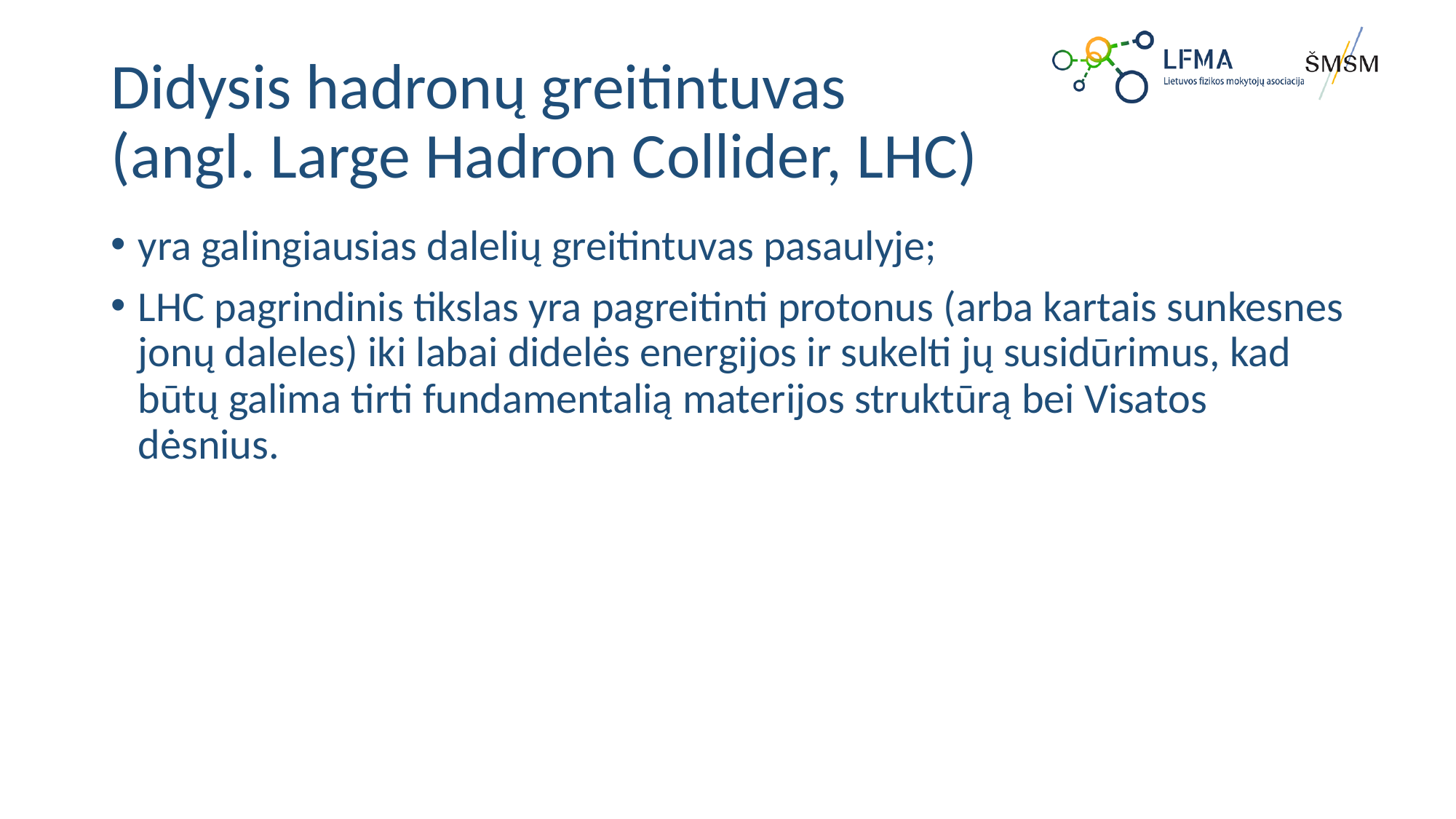

# Didysis hadronų greitintuvas (angl. Large Hadron Collider, LHC)
yra galingiausias dalelių greitintuvas pasaulyje;
LHC pagrindinis tikslas yra pagreitinti protonus (arba kartais sunkesnes jonų daleles) iki labai didelės energijos ir sukelti jų susidūrimus, kad būtų galima tirti fundamentalią materijos struktūrą bei Visatos dėsnius.